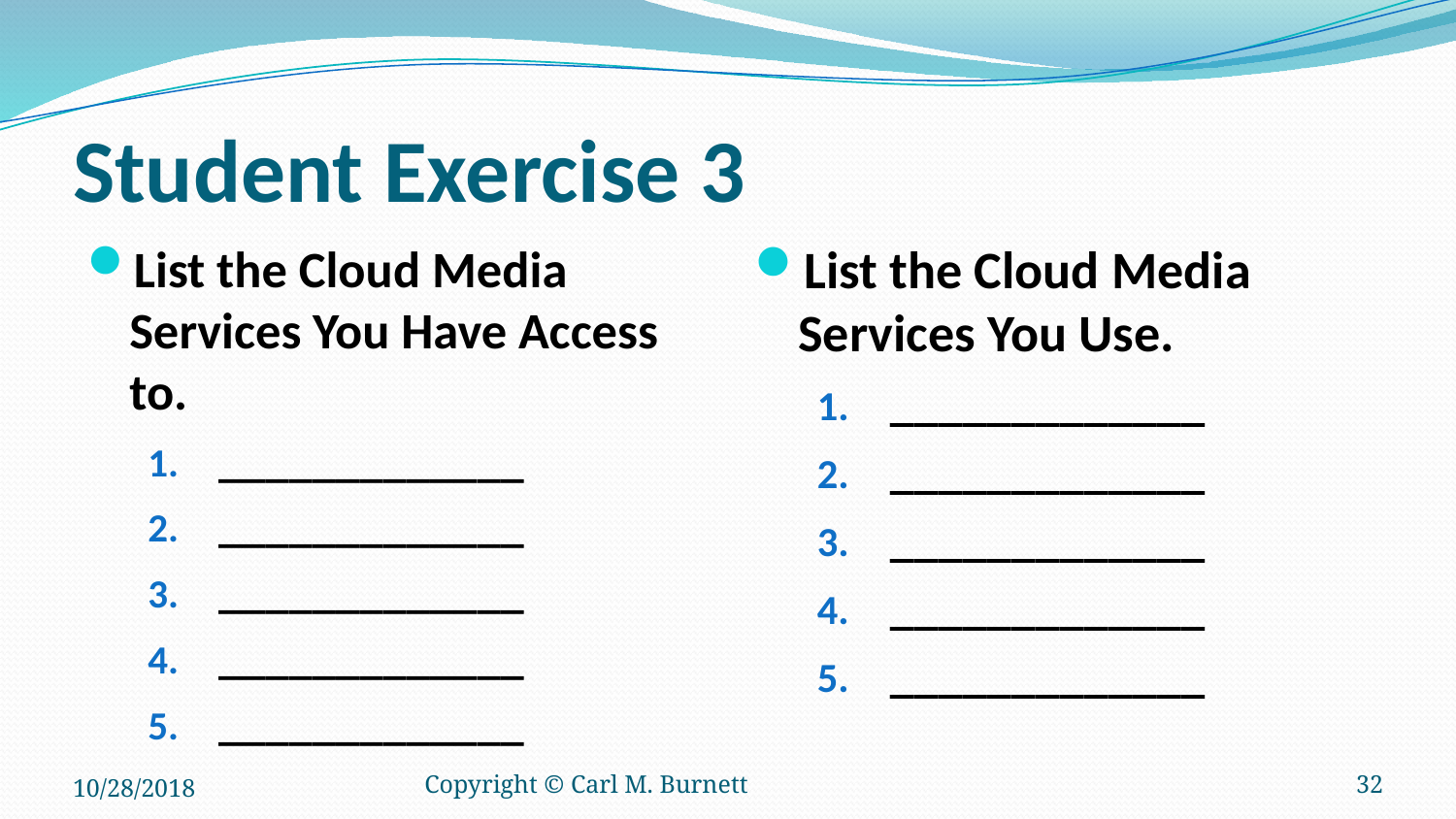

# Student Exercise 3
List the Cloud Media Services You Have Access to.
_____________
_____________
_____________
_____________
_____________
List the Cloud Media Services You Use.
_____________
_____________
_____________
_____________
_____________

10/28/2018
Copyright © Carl M. Burnett
32